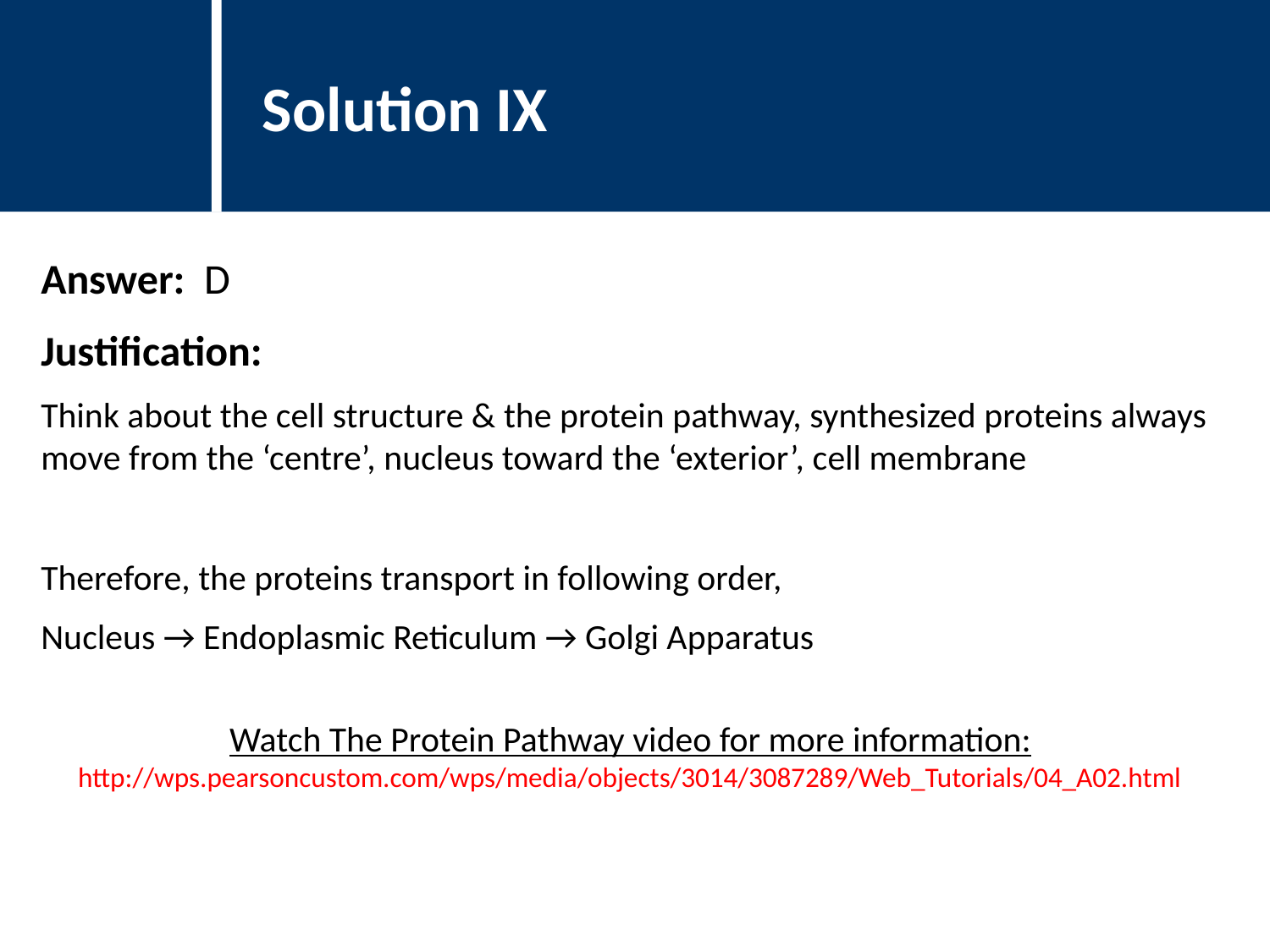

Solution IX
Answer:  D
Justification:
Think about the cell structure & the protein pathway, synthesized proteins always move from the ‘centre’, nucleus toward the ‘exterior’, cell membrane

Therefore, the proteins transport in following order,
Nucleus → Endoplasmic Reticulum → Golgi Apparatus

Watch The Protein Pathway video for more information:
http://wps.pearsoncustom.com/wps/media/objects/3014/3087289/Web_Tutorials/04_A02.html